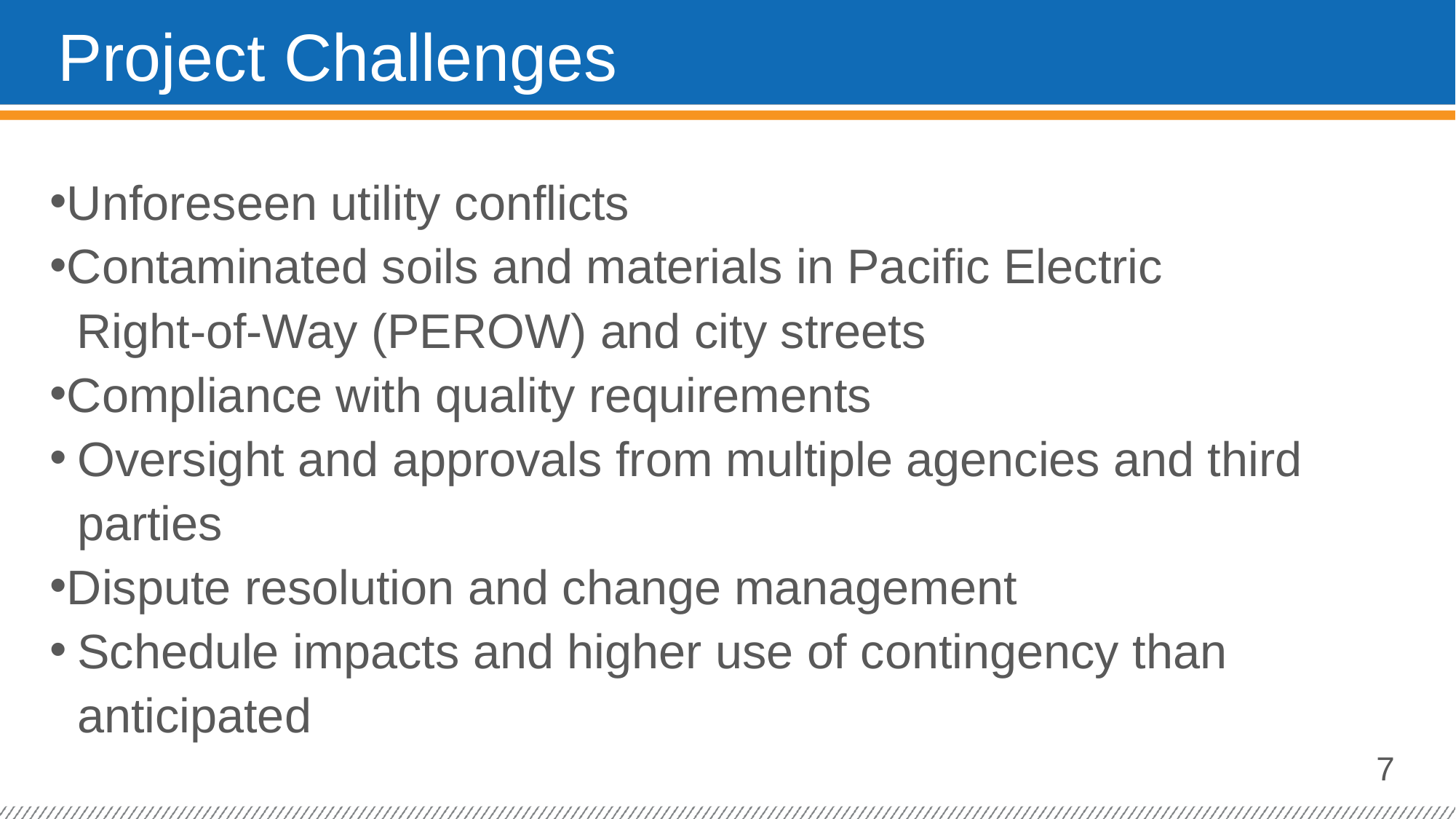

# Project Challenges
Unforeseen utility conflicts
Contaminated soils and materials in Pacific Electric
  Right-of-Way (PEROW) and city streets
Compliance with quality requirements
Oversight and approvals from multiple agencies and third parties
Dispute resolution and change management
Schedule impacts and higher use of contingency than anticipated

7